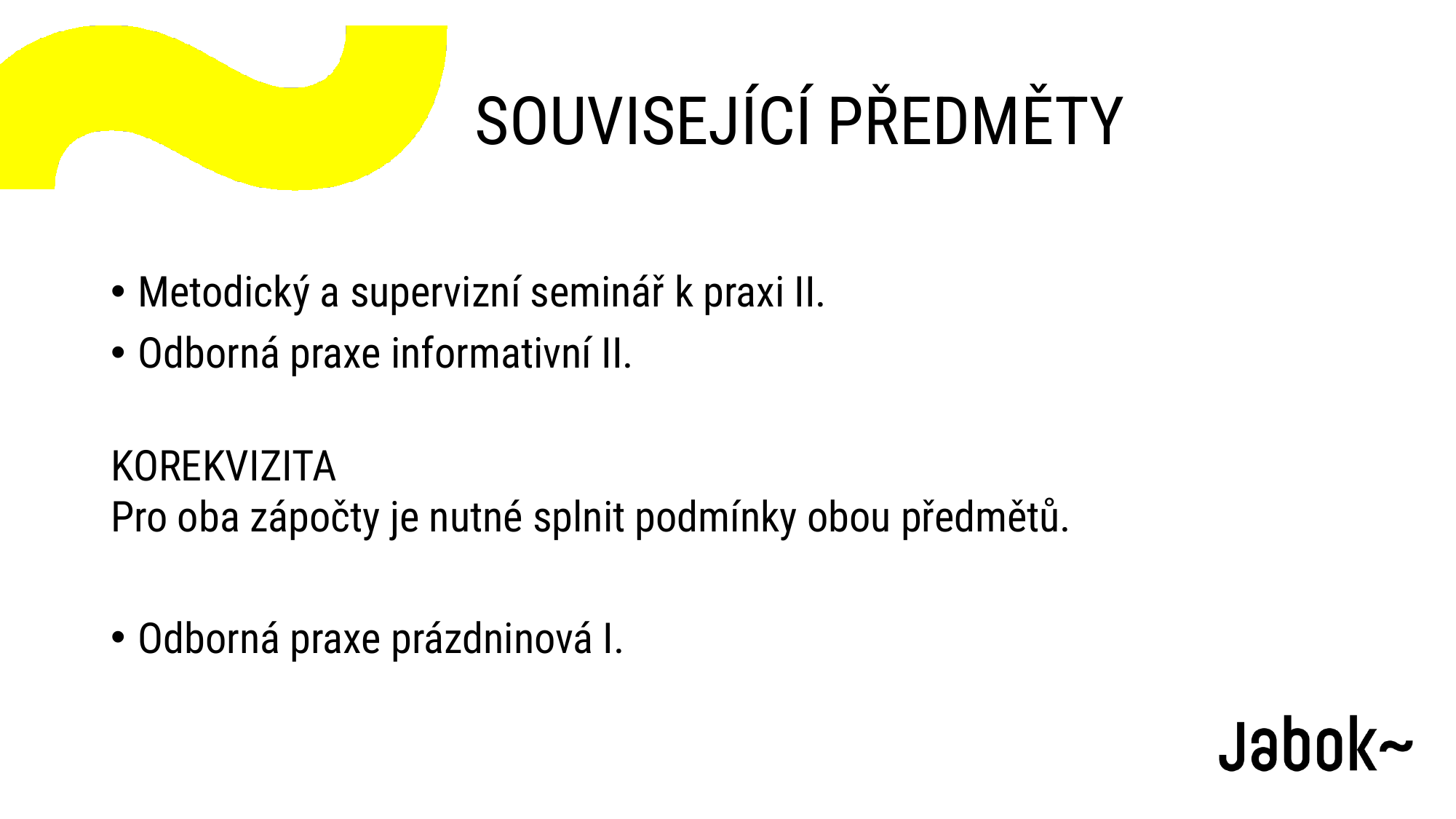

SOUVISEJÍCÍ PŘEDMĚTY

Metodický a supervizní seminář k praxi II.
Odborná praxe informativní II.

KOREKVIZITA
Pro oba zápočty je nutné splnit podmínky obou předmětů.

Odborná praxe prázdninová I.